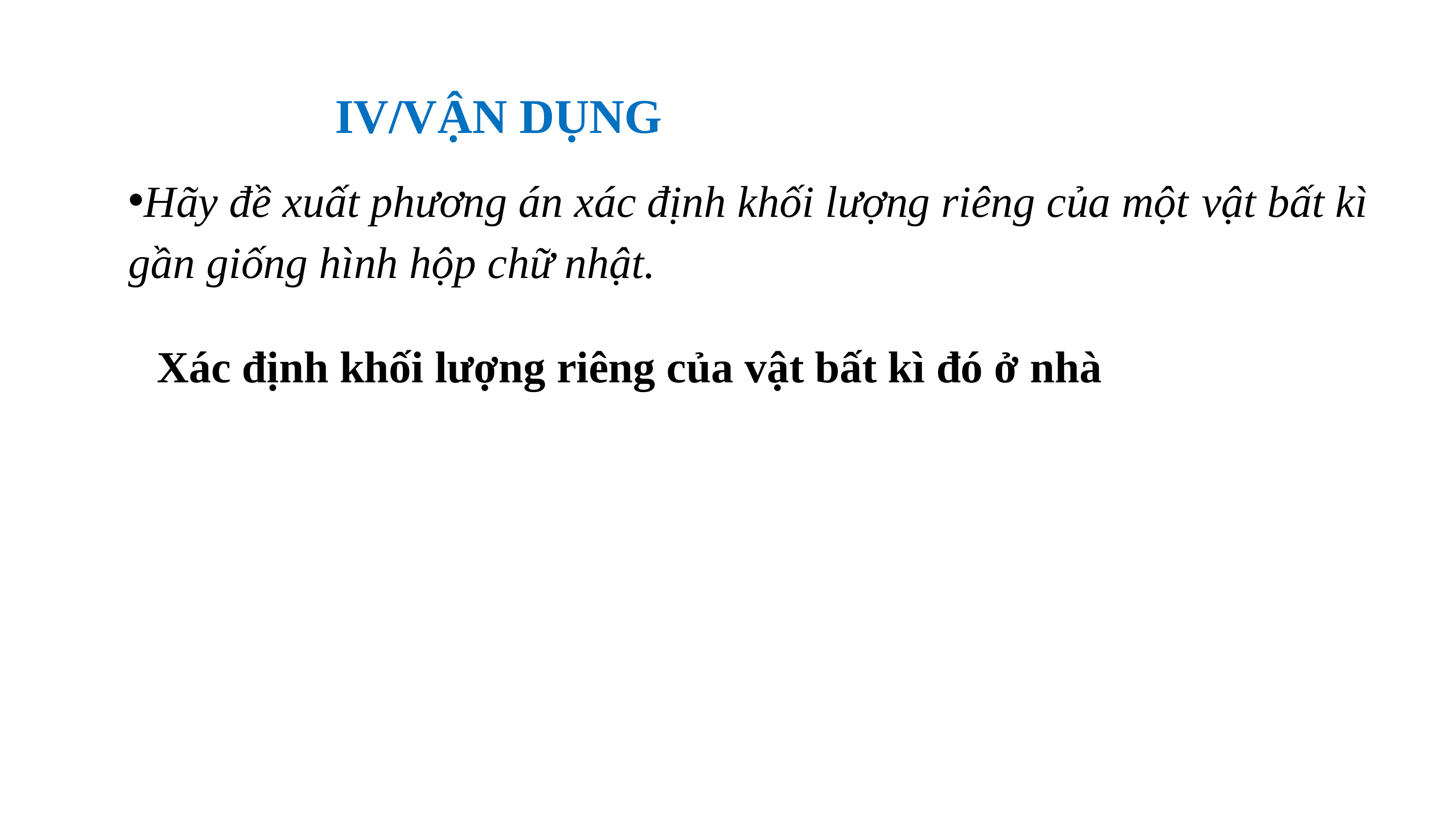

# IV/VẬN DỤNG
Hãy đề xuất phương án xác định khối lượng riêng của một vật bất kì gần giống hình hộp chữ nhật.

Xác định khối lượng riêng của vật bất kì đó ở nhà